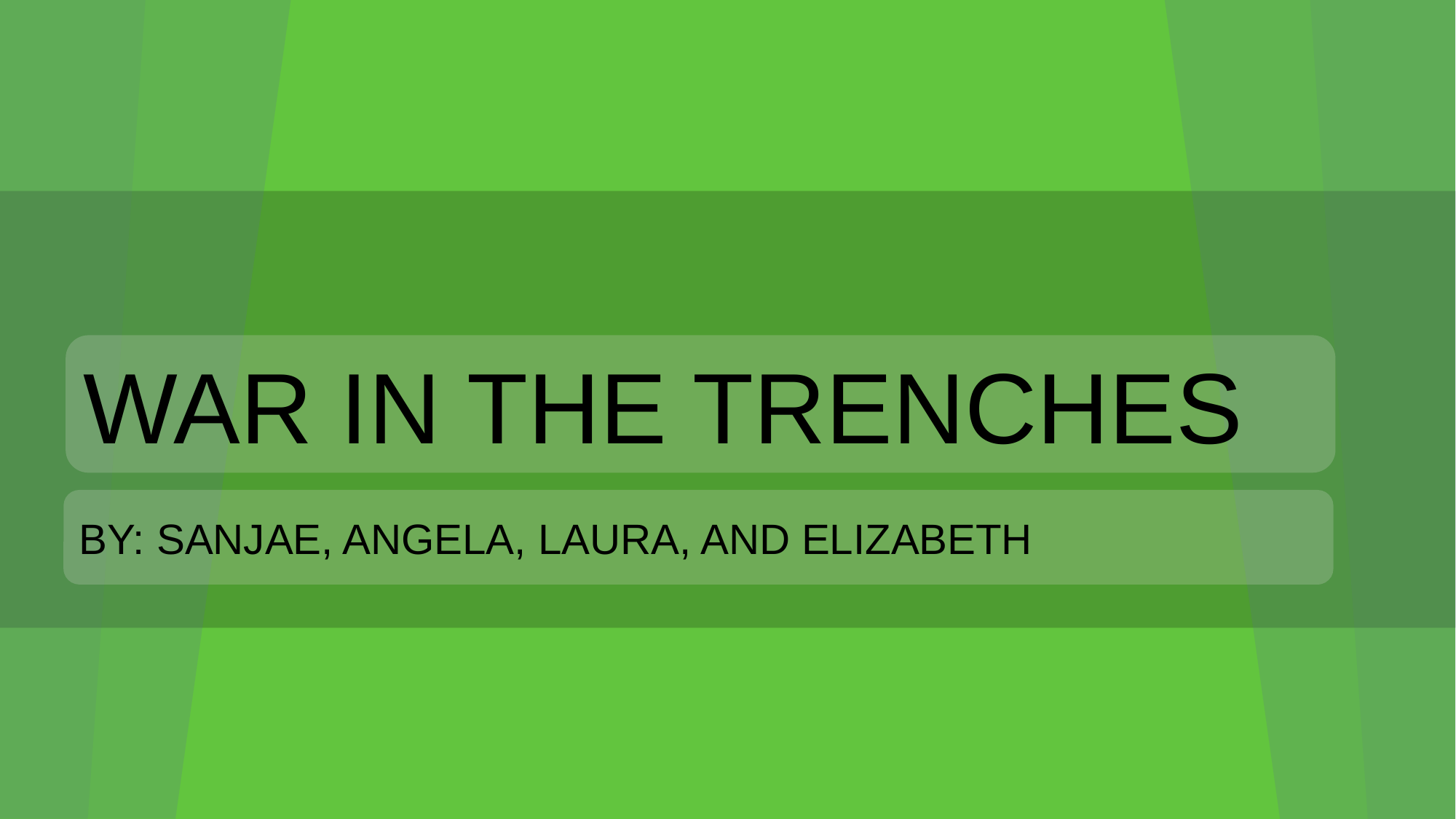

WAR IN THE TRENCHES
BY: SANJAE, ANGELA, LAURA, AND ELIZABETH